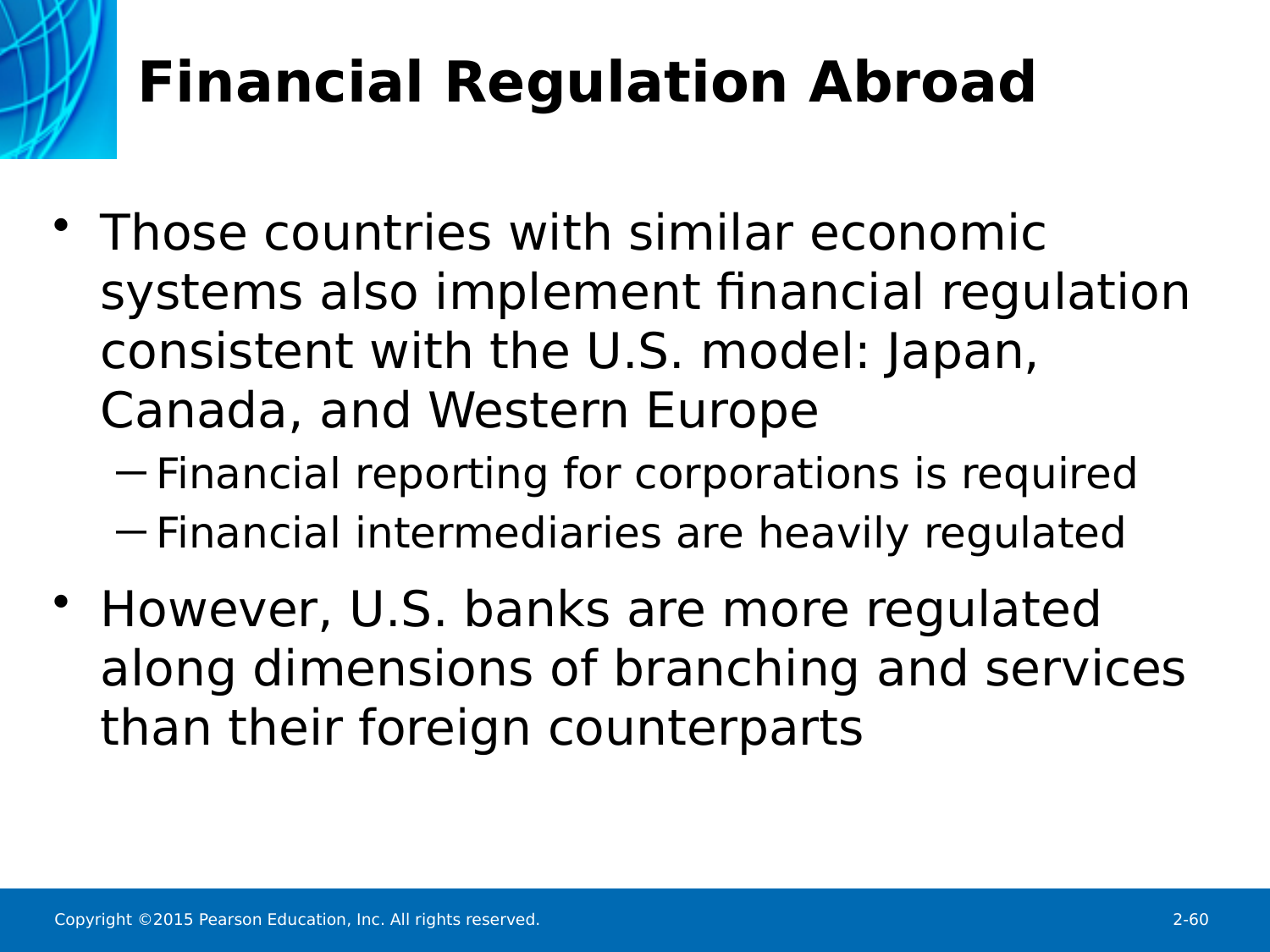

# Financial Regulation Abroad
Those countries with similar economic systems also implement financial regulation consistent with the U.S. model: Japan, Canada, and Western Europe
Financial reporting for corporations is required
Financial intermediaries are heavily regulated
However, U.S. banks are more regulated along dimensions of branching and services than their foreign counterparts